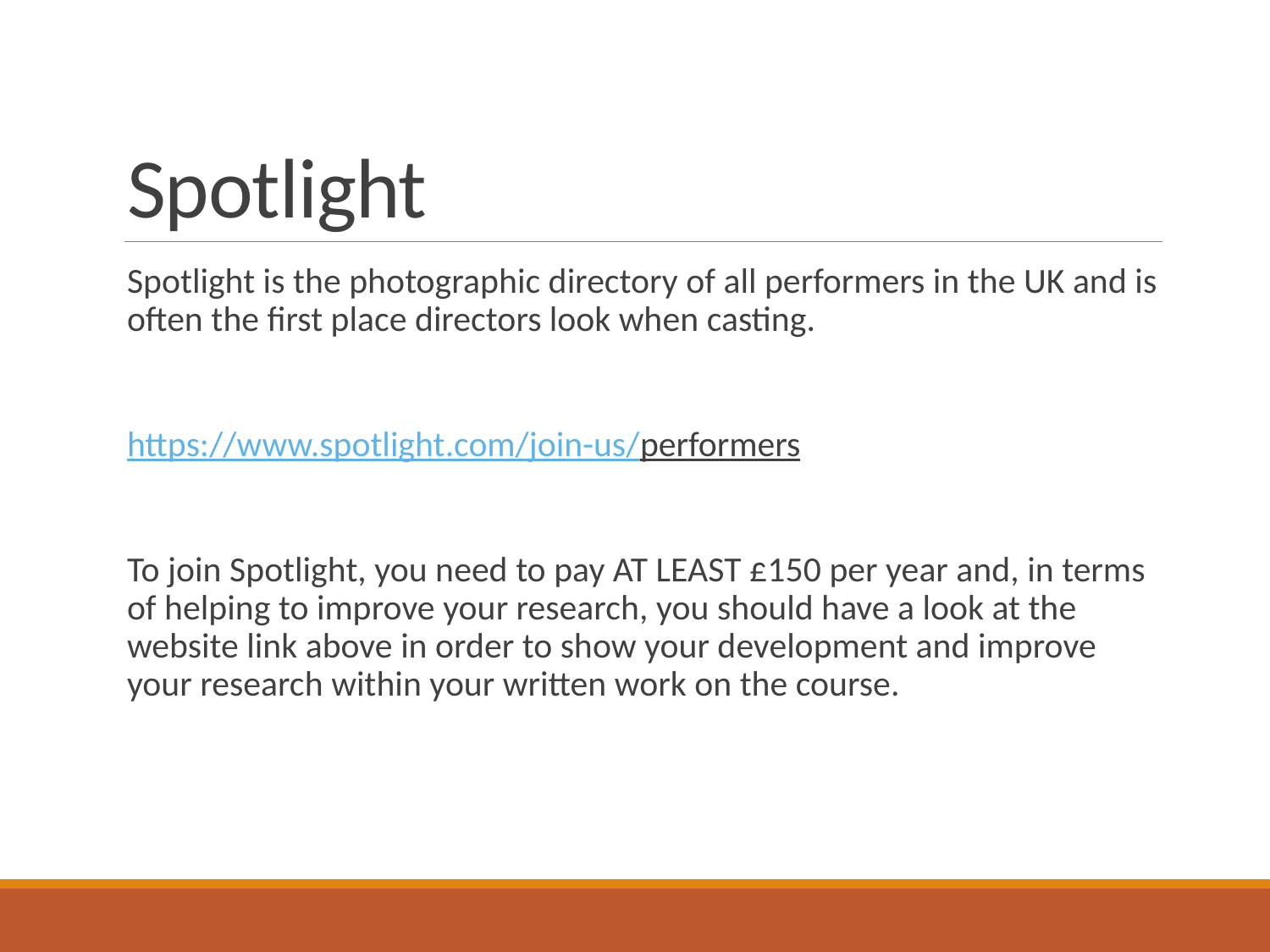

# Spotlight
Spotlight is the photographic directory of all performers in the UK and is often the first place directors look when casting.

https://www.spotlight.com/join-us/performers

To join Spotlight, you need to pay AT LEAST £150 per year and, in terms of helping to improve your research, you should have a look at the website link above in order to show your development and improve your research within your written work on the course.